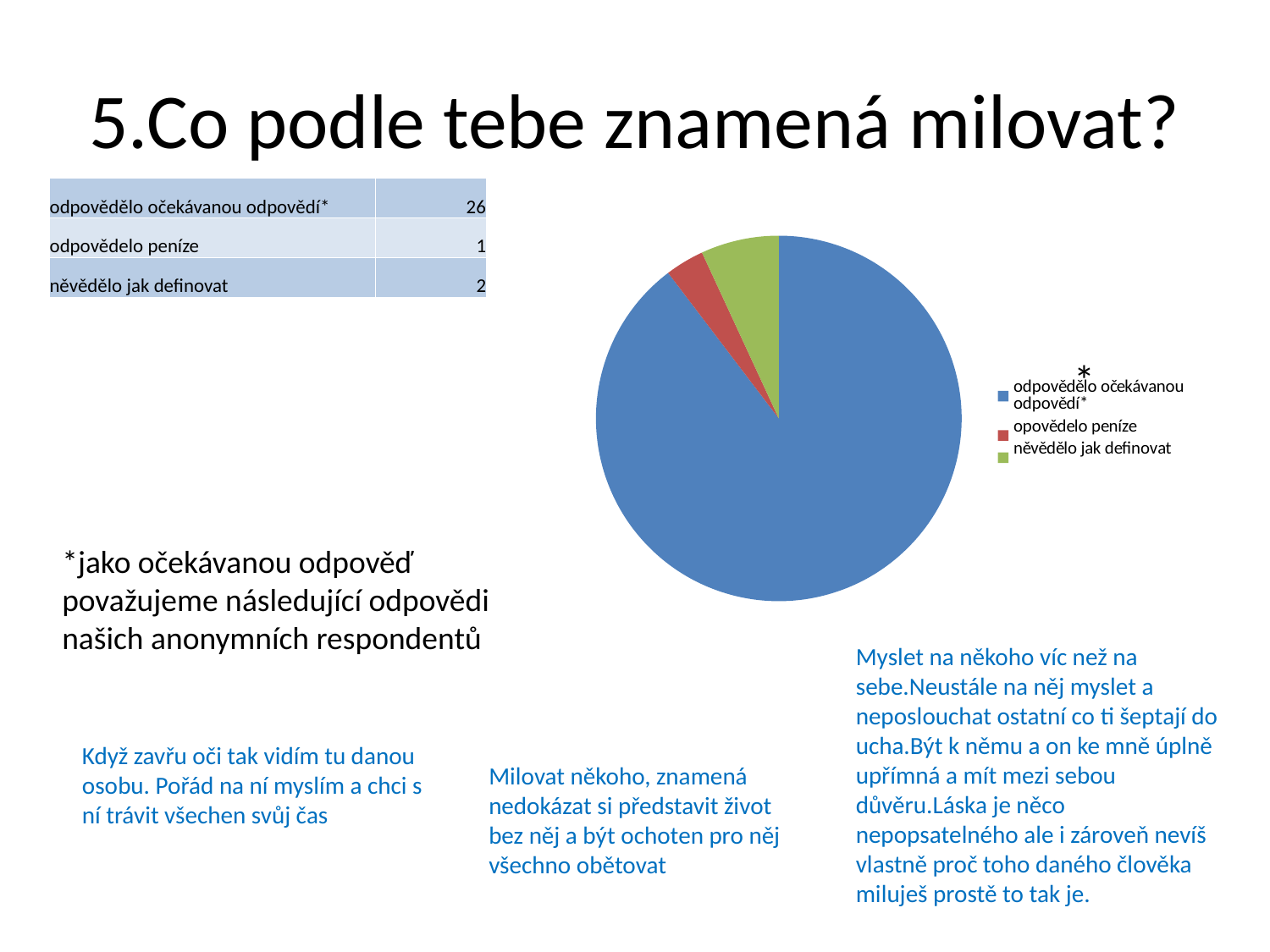

# 5.Co podle tebe znamená milovat?
| odpovědělo očekávanou odpovědí\* | 26 |
| --- | --- |
| odpovědelo peníze | 1 |
| něvědělo jak definovat | 2 |

### Chart

| Category |  |
|---|---|
| odpovědělo očekávanou odpovědí* | 26.0 |
| opovědelo peníze | 1.0 |
| něvědělo jak definovat | 2.0 |
*

### Chart

| Category |
|---|
*jako očekávanou odpověď považujeme následující odpovědi našich anonymních respondentů
Myslet na někoho víc než na sebe.Neustále na něj myslet a neposlouchat ostatní co ti šeptají do ucha.Být k němu a on ke mně úplně upřímná a mít mezi sebou důvěru.Láska je něco nepopsatelného ale i zároveň nevíš vlastně proč toho daného člověka miluješ prostě to tak je.
Když zavřu oči tak vidím tu danou osobu. Pořád na ní myslím a chci s ní trávit všechen svůj čas
Milovat někoho, znamená nedokázat si představit život bez něj a být ochoten pro něj všechno obětovat